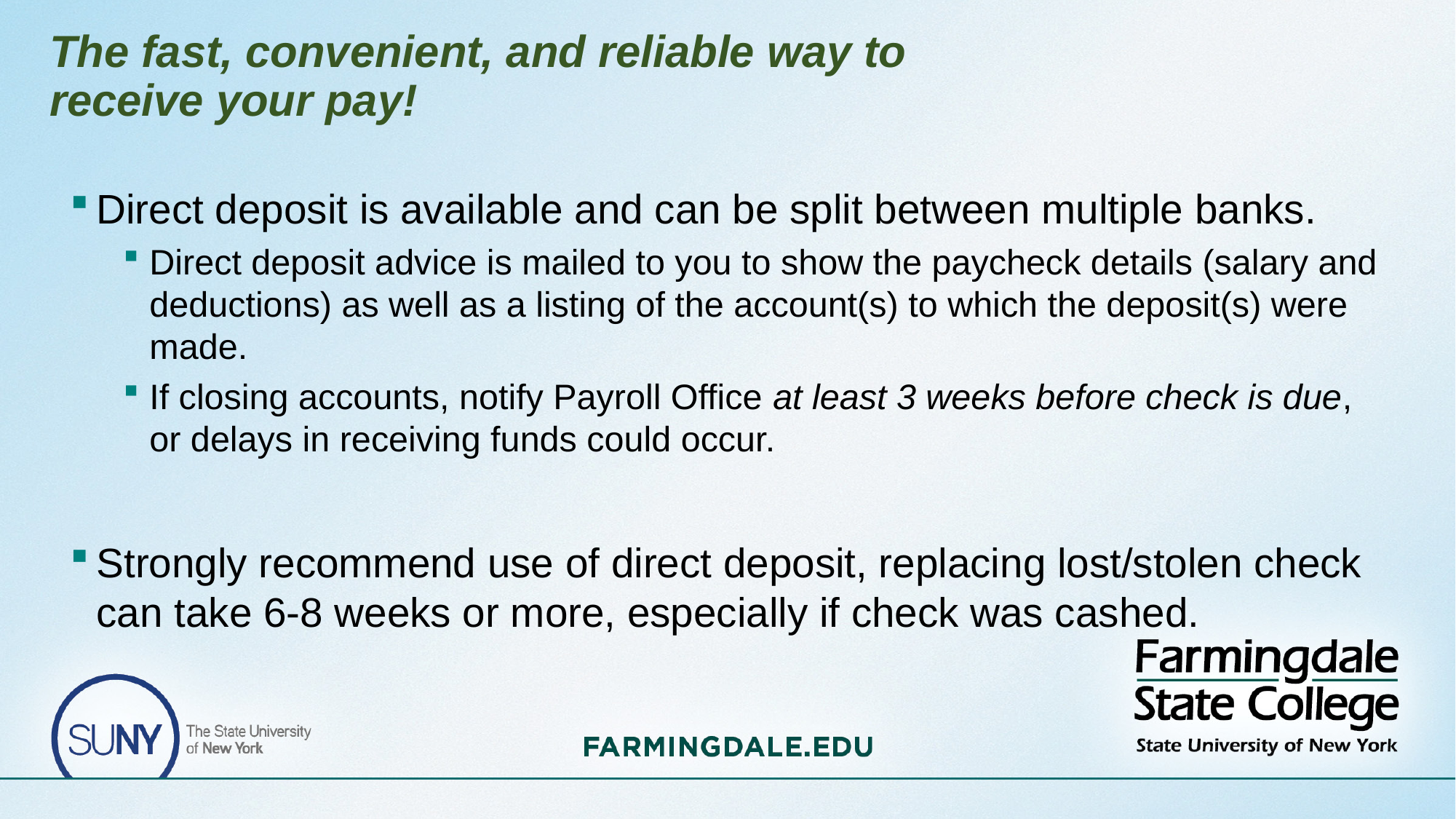

# The fast, convenient, and reliable way to receive your pay!
Direct deposit is available and can be split between multiple banks.
Direct deposit advice is mailed to you to show the paycheck details (salary and deductions) as well as a listing of the account(s) to which the deposit(s) were made.
If closing accounts, notify Payroll Office at least 3 weeks before check is due, or delays in receiving funds could occur.

Strongly recommend use of direct deposit, replacing lost/stolen check can take 6-8 weeks or more, especially if check was cashed.